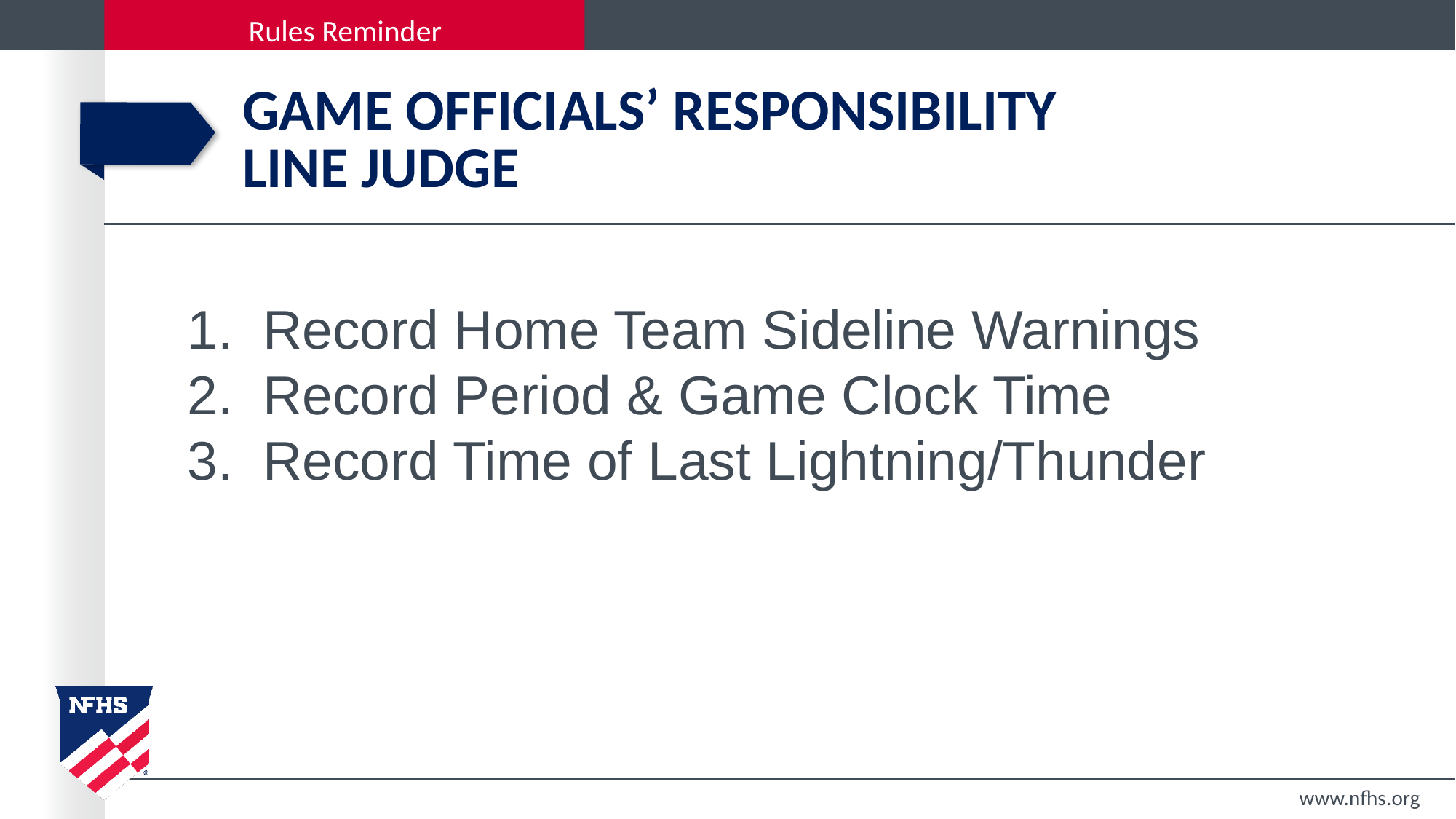

# Game Officials’ Responsibility Line Judge

  Record Home Team Sideline Warnings
2.  Record Period & Game Clock Time
3.  Record Time of Last Lightning/Thunder

www.nfhs.org